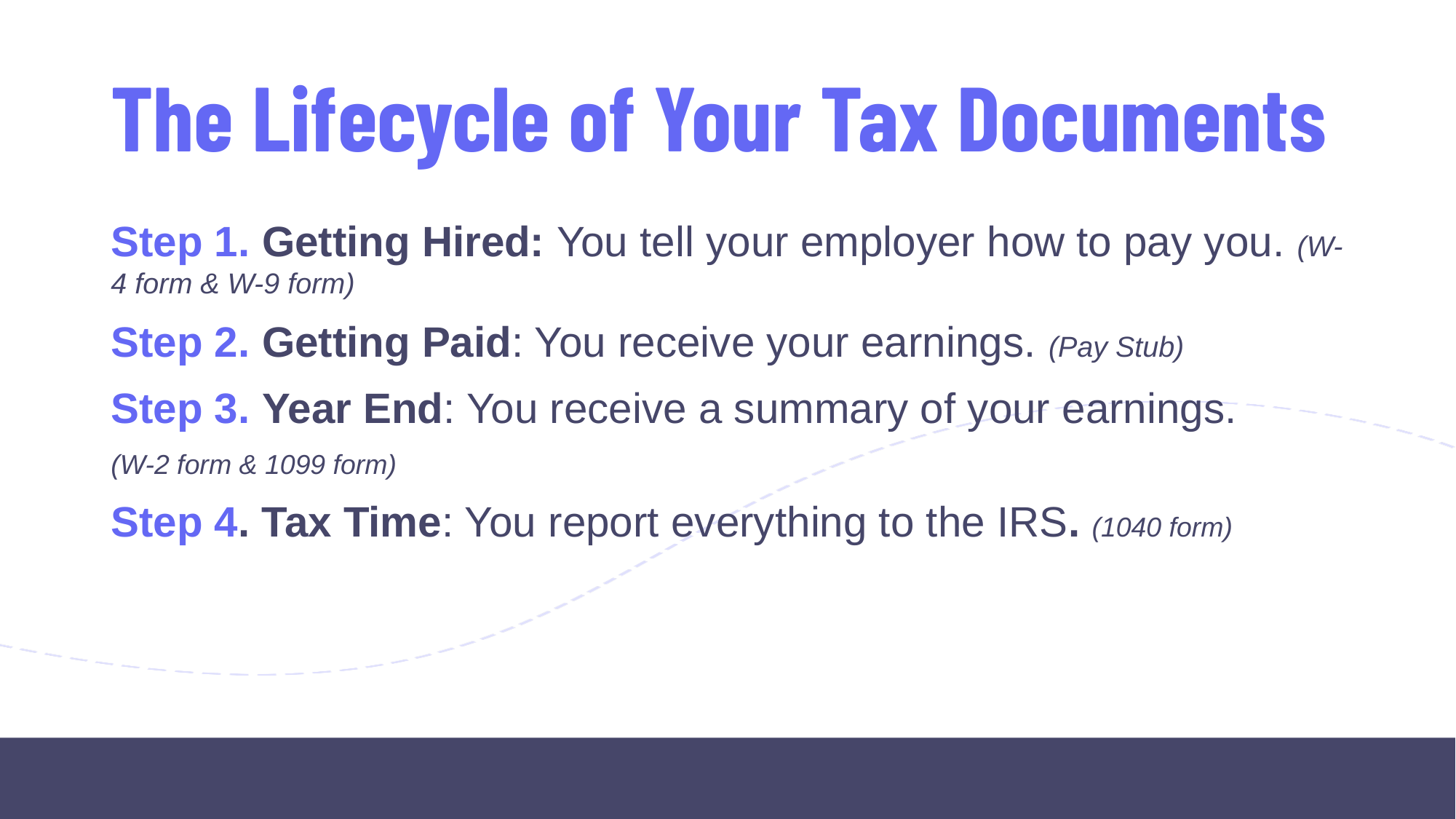

# The Lifecycle of Your Tax Documents
Step 1. Getting Hired: You tell your employer how to pay you. (W-4 form & W-9 form)
Step 2. Getting Paid: You receive your earnings. (Pay Stub)
Step 3. Year End: You receive a summary of your earnings.
(W-2 form & 1099 form)
Step 4. Tax Time: You report everything to the IRS. (1040 form)